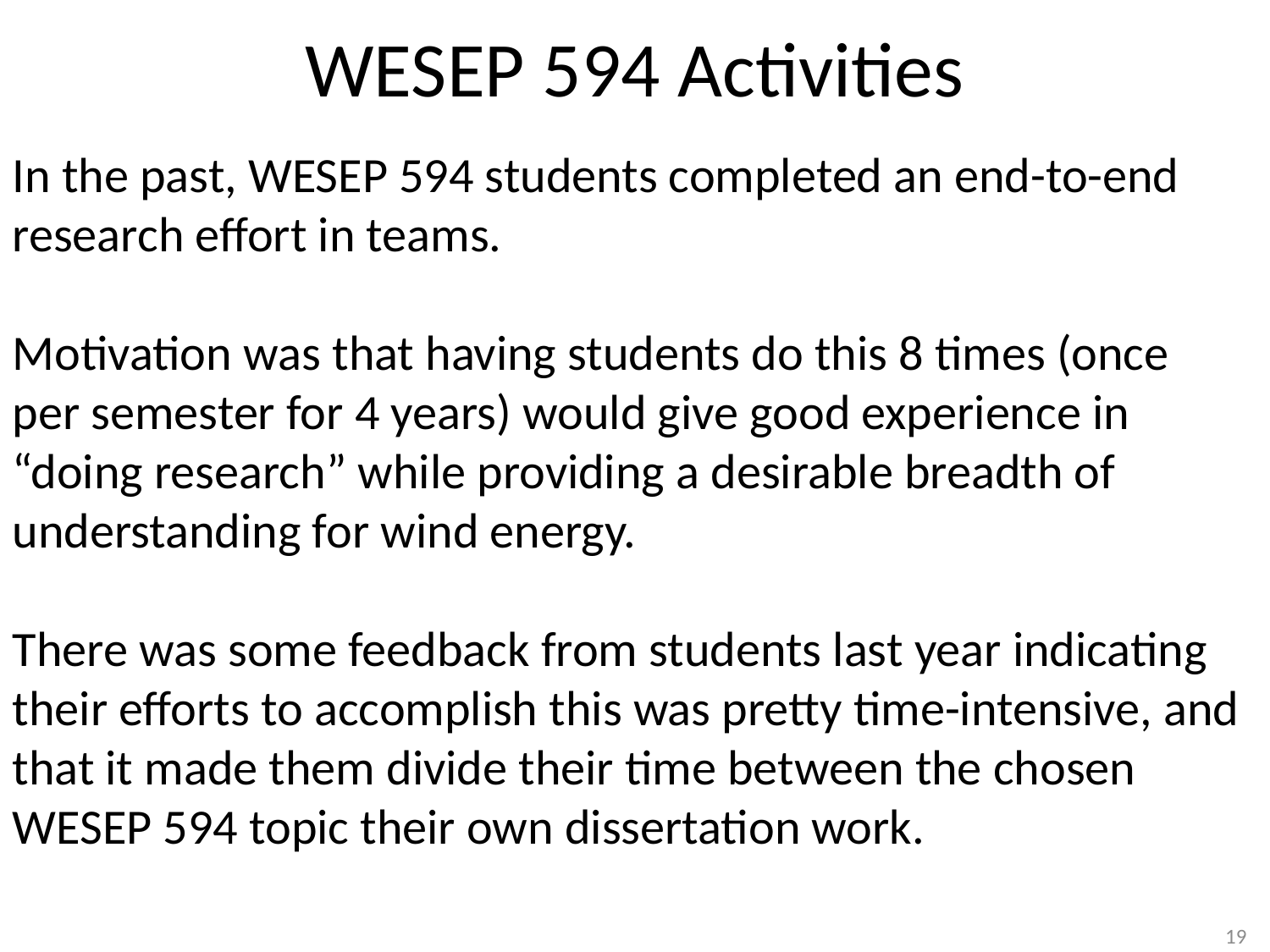

# WESEP 594 Activities
In the past, WESEP 594 students completed an end-to-end
research effort in teams.

Motivation was that having students do this 8 times (once per semester for 4 years) would give good experience in “doing research” while providing a desirable breadth of understanding for wind energy.

There was some feedback from students last year indicating their efforts to accomplish this was pretty time-intensive, and that it made them divide their time between the chosen WESEP 594 topic their own dissertation work.
19